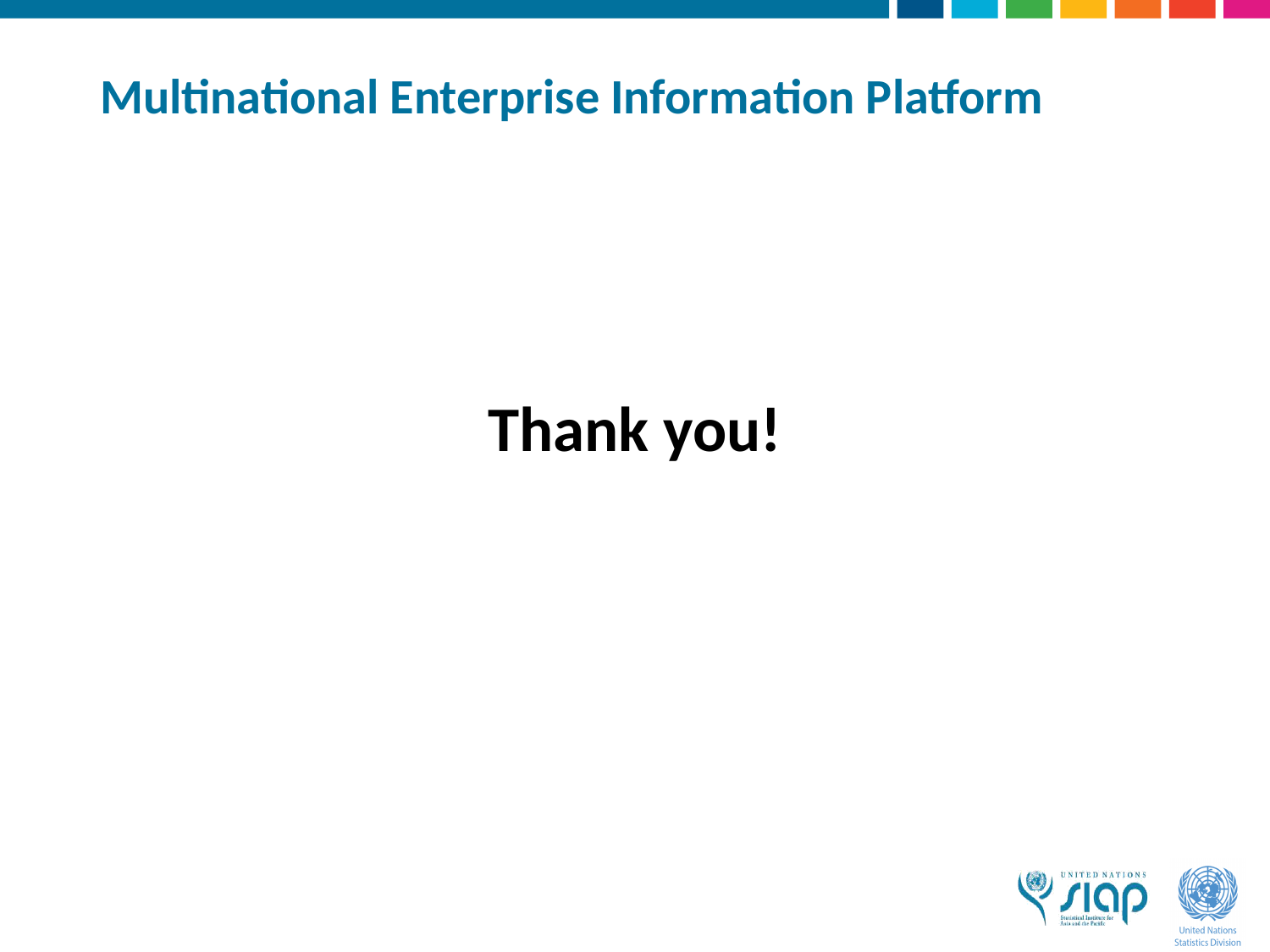

# Multinational Enterprise Information Platform

Thank you!